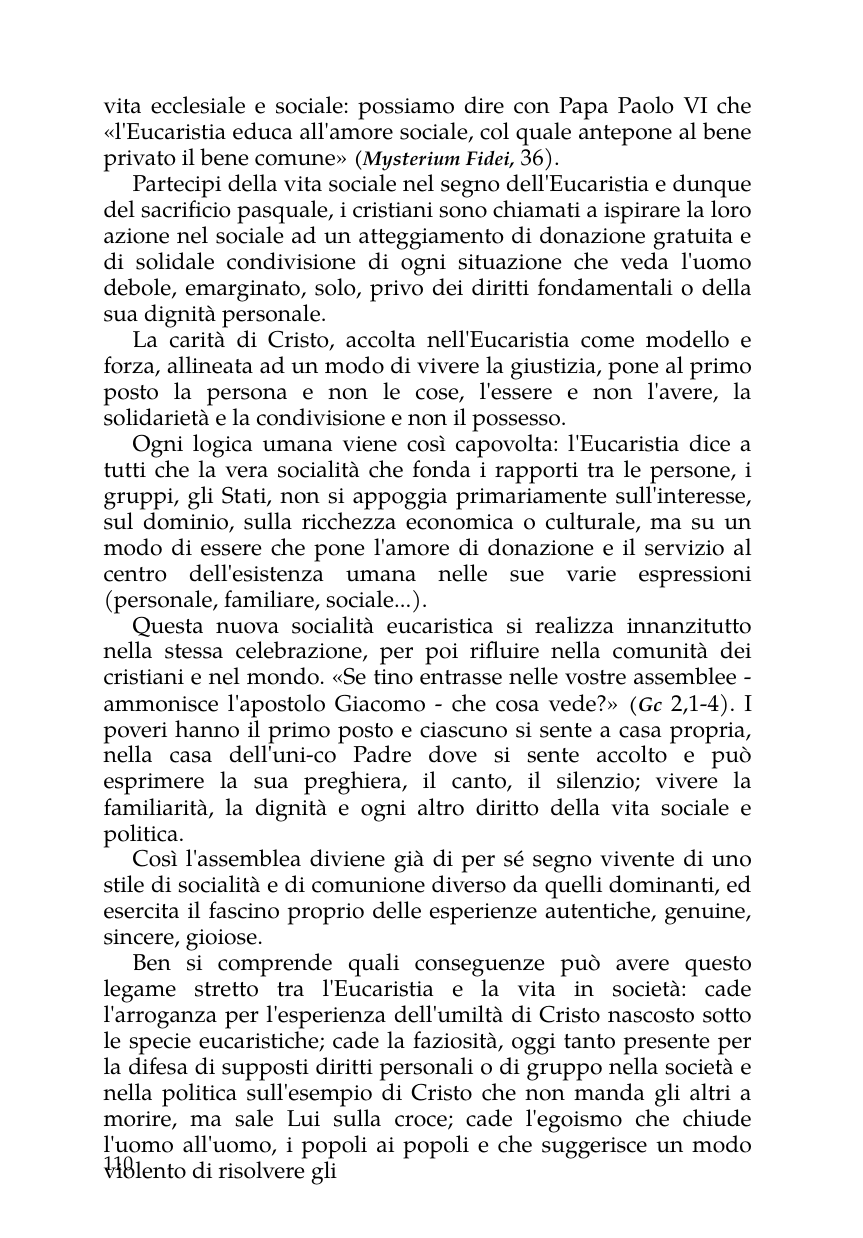

vita ecclesiale e sociale: possiamo dire con Papa Paolo VI che «l'Eucaristia educa all'amore sociale, col quale antepone al bene privato il bene comune» (Mysterium Fidei, 36).
Partecipi della vita sociale nel segno dell'Eucaristia e dunque del sacrificio pasquale, i cristiani sono chiamati a ispirare la loro azione nel sociale ad un atteggiamento di donazione gratuita e di solidale condivisione di ogni situazione che veda l'uomo debole, emarginato, solo, privo dei diritti fondamentali o della sua dignità personale.
La carità di Cristo, accolta nell'Eucaristia come modello e forza, allineata ad un modo di vivere la giustizia, pone al primo posto la persona e non le cose, l'essere e non l'avere, la solidarietà e la condivisione e non il possesso.
Ogni logica umana viene così capovolta: l'Eucaristia dice a tutti che la vera socialità che fonda i rapporti tra le persone, i gruppi, gli Stati, non si appoggia primariamente sull'interesse, sul dominio, sulla ricchezza economica o culturale, ma su un modo di essere che pone l'amore di donazione e il servizio al centro dell'esistenza umana nelle sue varie espressioni (personale, familiare, sociale...).
Questa nuova socialità eucaristica si realizza innanzitutto nella stessa celebrazione, per poi rifluire nella comunità dei cristiani e nel mondo. «Se tino entrasse nelle vostre assemblee - ammonisce l'apostolo Giacomo - che cosa vede?» (Gc 2,1-4). I poveri hanno il primo posto e ciascuno si sente a casa propria, nella casa dell'uni-co Padre dove si sente accolto e può esprimere la sua preghiera, il canto, il silenzio; vivere la familiarità, la dignità e ogni altro diritto della vita sociale e politica.
Così l'assemblea diviene già di per sé segno vivente di uno stile di socialità e di comunione diverso da quelli dominanti, ed esercita il fascino proprio delle esperienze autentiche, genuine, sincere, gioiose.
Ben si comprende quali conseguenze può avere questo legame stretto tra l'Eucaristia e la vita in società: cade l'arroganza per l'esperienza dell'umiltà di Cristo nascosto sotto le specie eucaristiche; cade la faziosità, oggi tanto presente per la difesa di supposti diritti personali o di gruppo nella società e nella politica sull'esempio di Cristo che non manda gli altri a morire, ma sale Lui sulla croce; cade l'egoismo che chiude l'uomo all'uomo, i popoli ai popoli e che suggerisce un modo violento di risolvere gli
110